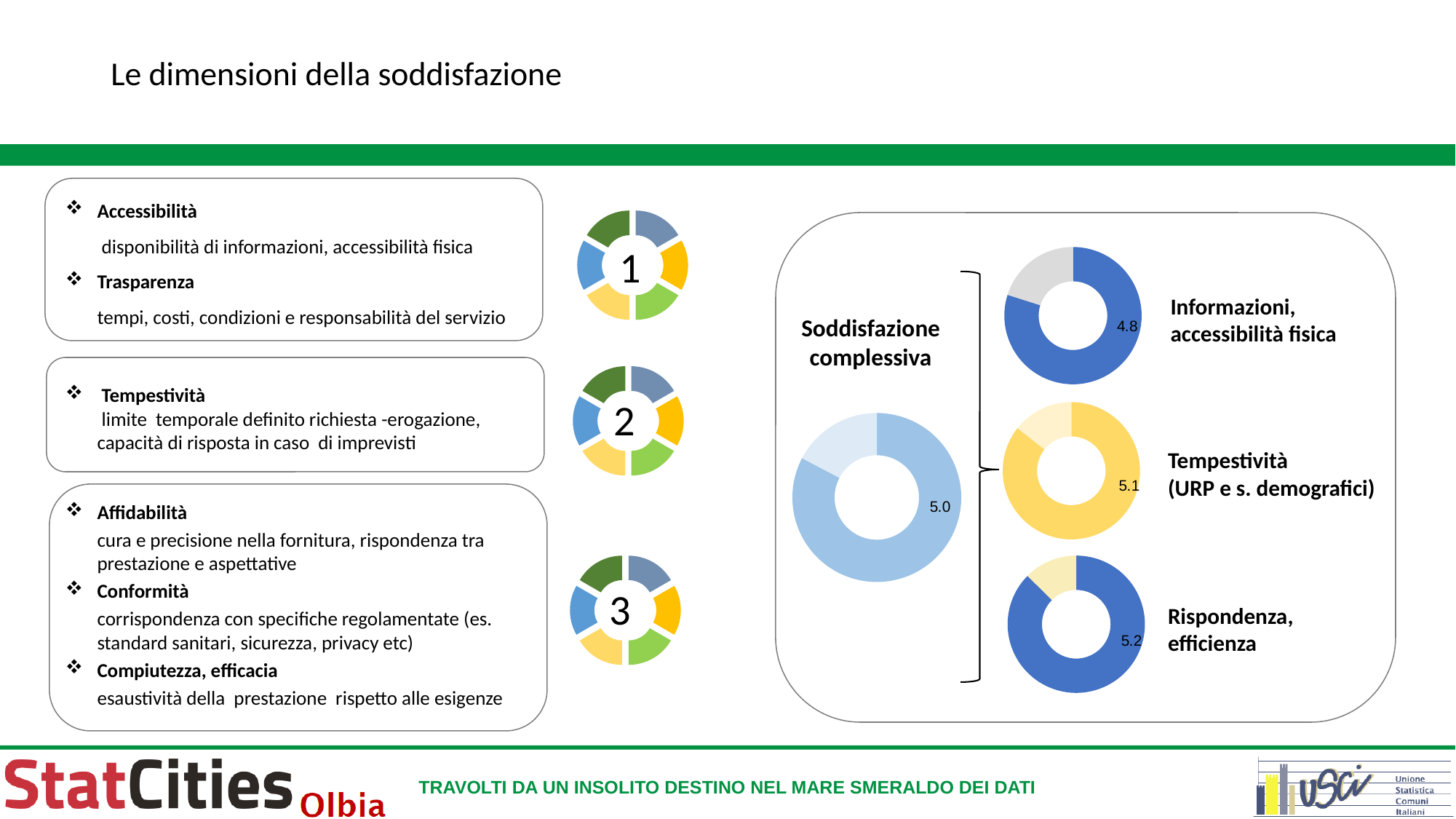

# Le dimensioni della soddisfazione

Accessibilità
 disponibilità di informazioni, accessibilità fisica
Trasparenza
tempi, costi, condizioni e responsabilità del servizio

### Chart

| Category |  |
|---|---|
| Accessibilità | 16.666666666666668 |
| Tempestività | 16.666666666666668 |
| Trasparenza | 16.666666666666668 |
| Efficacia | 16.666666666666668 |
| Conformità | 16.666666666666668 |
| Affidabilità | 16.666666666666668 |
1

### Chart

| Category | Accessibilità |
|---|---|
Informazioni, accessibilità fisica
Soddisfazione complessiva

### Chart

| Category |  |
|---|---|
| Accessibilità | 16.666666666666668 |
| Tempestività | 16.666666666666668 |
| Trasparenza | 16.666666666666668 |
| Efficacia | 16.666666666666668 |
| Conformità | 16.666666666666668 |
| Affidabilità | 16.666666666666668 |
 Tempestività
 limite  temporale definito richiesta -erogazione, capacità di risposta in caso  di imprevisti
2

### Chart

| Category | Totale |
|---|---|

### Chart

| Category | Tempestività |
|---|---|
Tempestività
(URP e s. demografici)

Affidabilità
cura e precisione nella fornitura, rispondenza tra prestazione e aspettative
Conformità
corrispondenza con specifiche regolamentate (es. standard sanitari, sicurezza, privacy etc)
Compiutezza, efficacia
esaustività della  prestazione  rispetto alle esigenze

### Chart

| Category |  |
|---|---|
| Accessibilità | 16.666666666666668 |
| Tempestività | 16.666666666666668 |
| Trasparenza | 16.666666666666668 |
| Efficacia | 16.666666666666668 |
| Conformità | 16.666666666666668 |
| Affidabilità | 16.666666666666668 |

### Chart

| Category | Efficacia |
|---|---|
3
Rispondenza,
efficienza